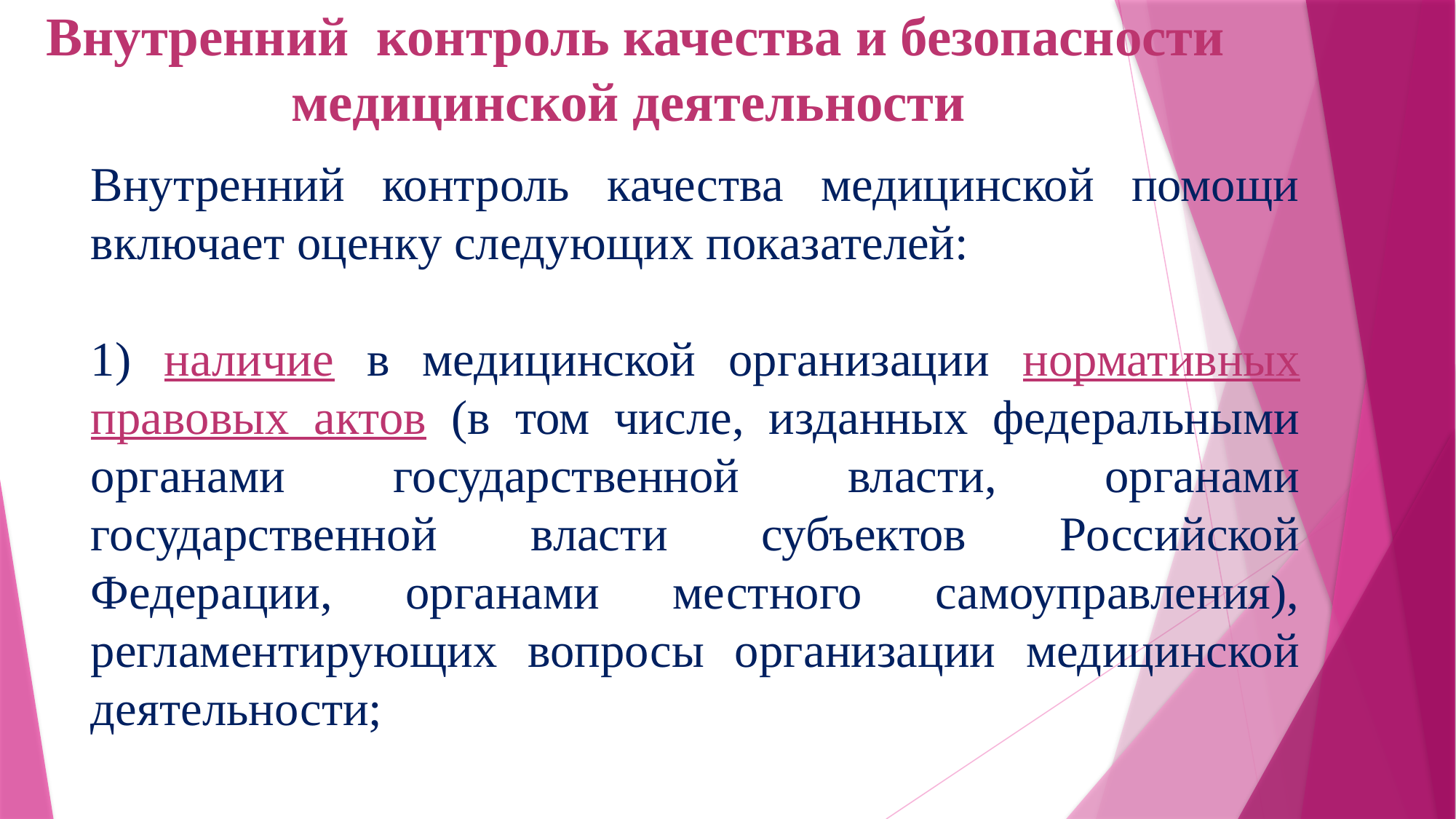

Внутренний  контроль качества и безопасности медицинской деятельности
Внутренний контроль качества медицинской помощи включает оценку следующих показателей:

1) наличие в медицинской организации нормативных правовых актов (в том числе, изданных федеральными органами государственной власти, органами государственной власти субъектов Российской Федерации, органами местного самоуправления), регламентирующих вопросы организации медицинской деятельности;